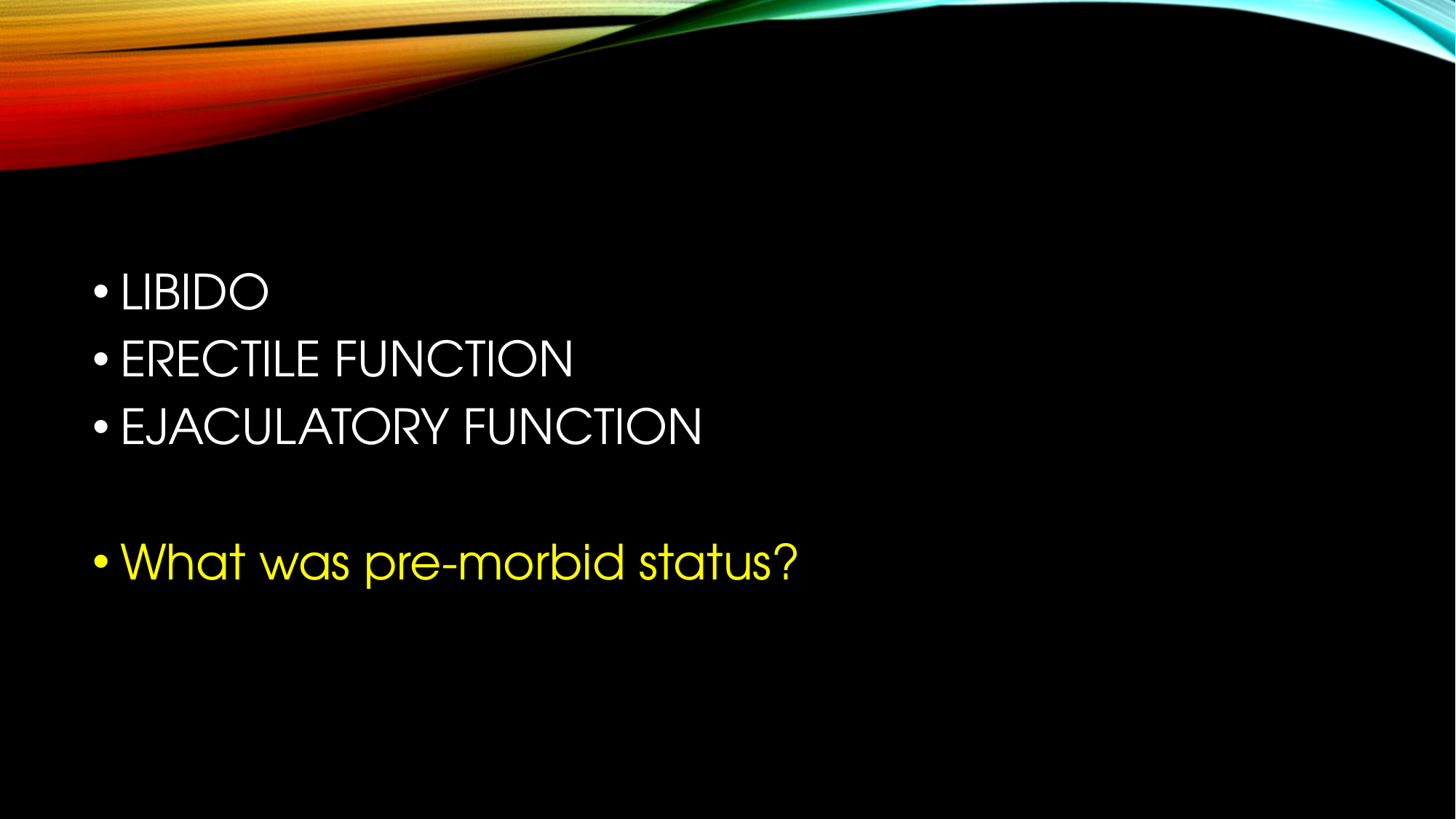

#
LIBIDO
ERECTILE FUNCTION
EJACULATORY FUNCTION

What was pre-morbid status?